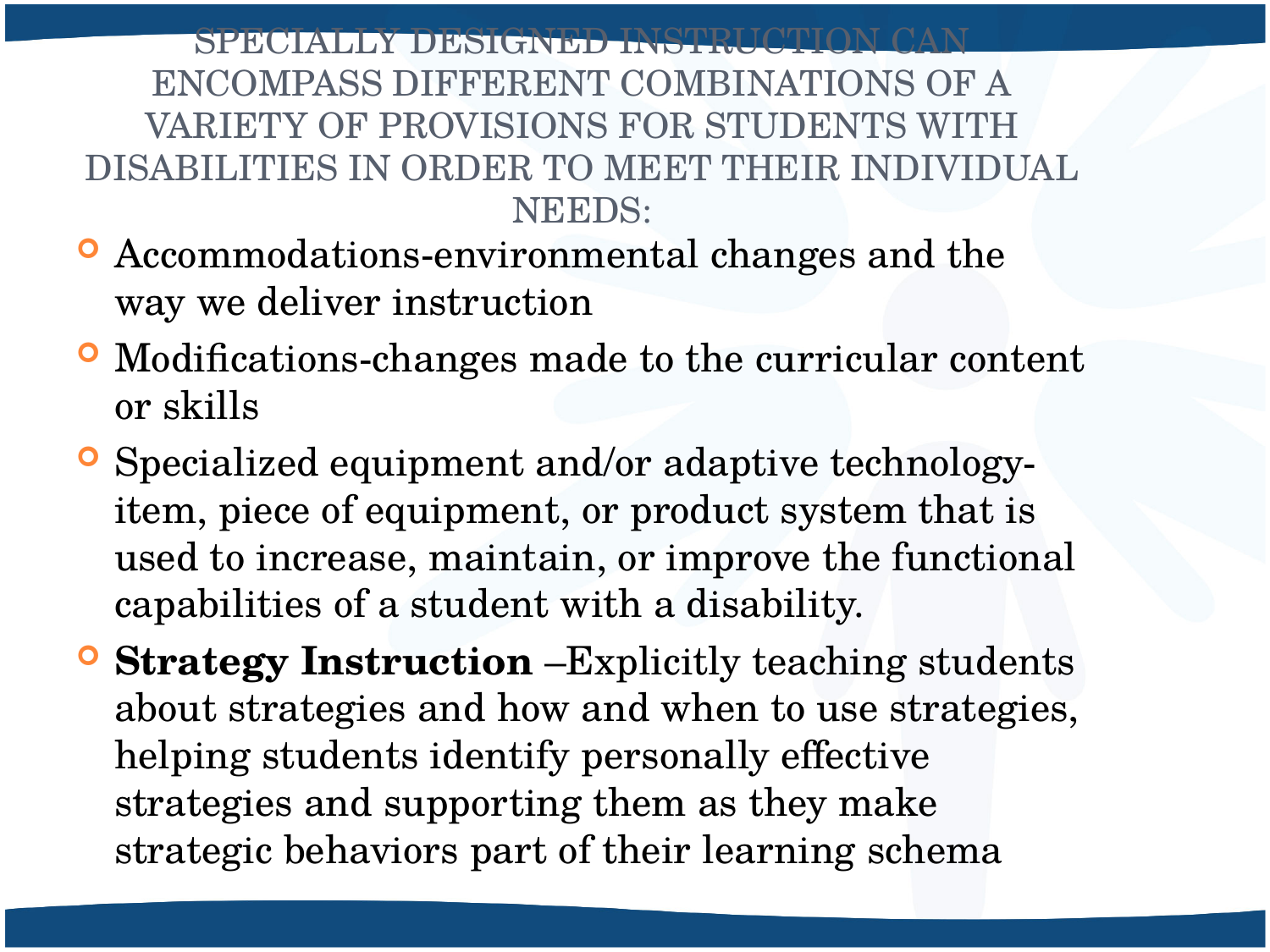

# Specially designed instruction can encompass different combinations of a variety of provisions for students with disabilities in order to meet their individual needs:
Accommodations-environmental changes and the way we deliver instruction
Modifications-changes made to the curricular content or skills
Specialized equipment and/or adaptive technology-item, piece of equipment, or product system that is used to increase, maintain, or improve the functional capabilities of a student with a disability.
Strategy Instruction –Explicitly teaching students about strategies and how and when to use strategies, helping students identify personally effective strategies and supporting them as they make strategic behaviors part of their learning schema